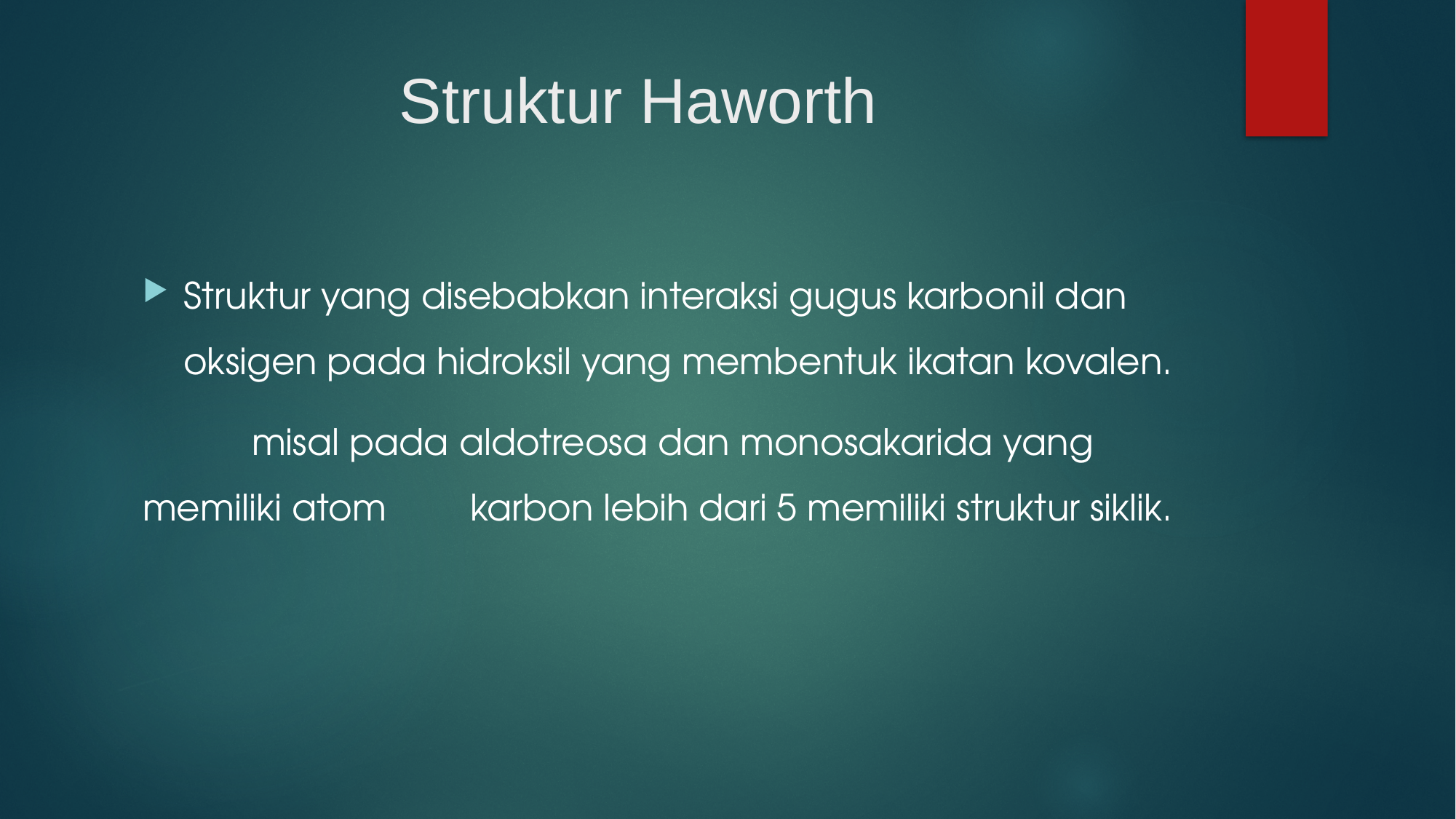

# Struktur Haworth
Struktur yang disebabkan interaksi gugus karbonil dan oksigen pada hidroksil yang membentuk ikatan kovalen.
	misal pada aldotreosa dan monosakarida yang 	memiliki atom 	karbon lebih dari 5 memiliki struktur siklik.